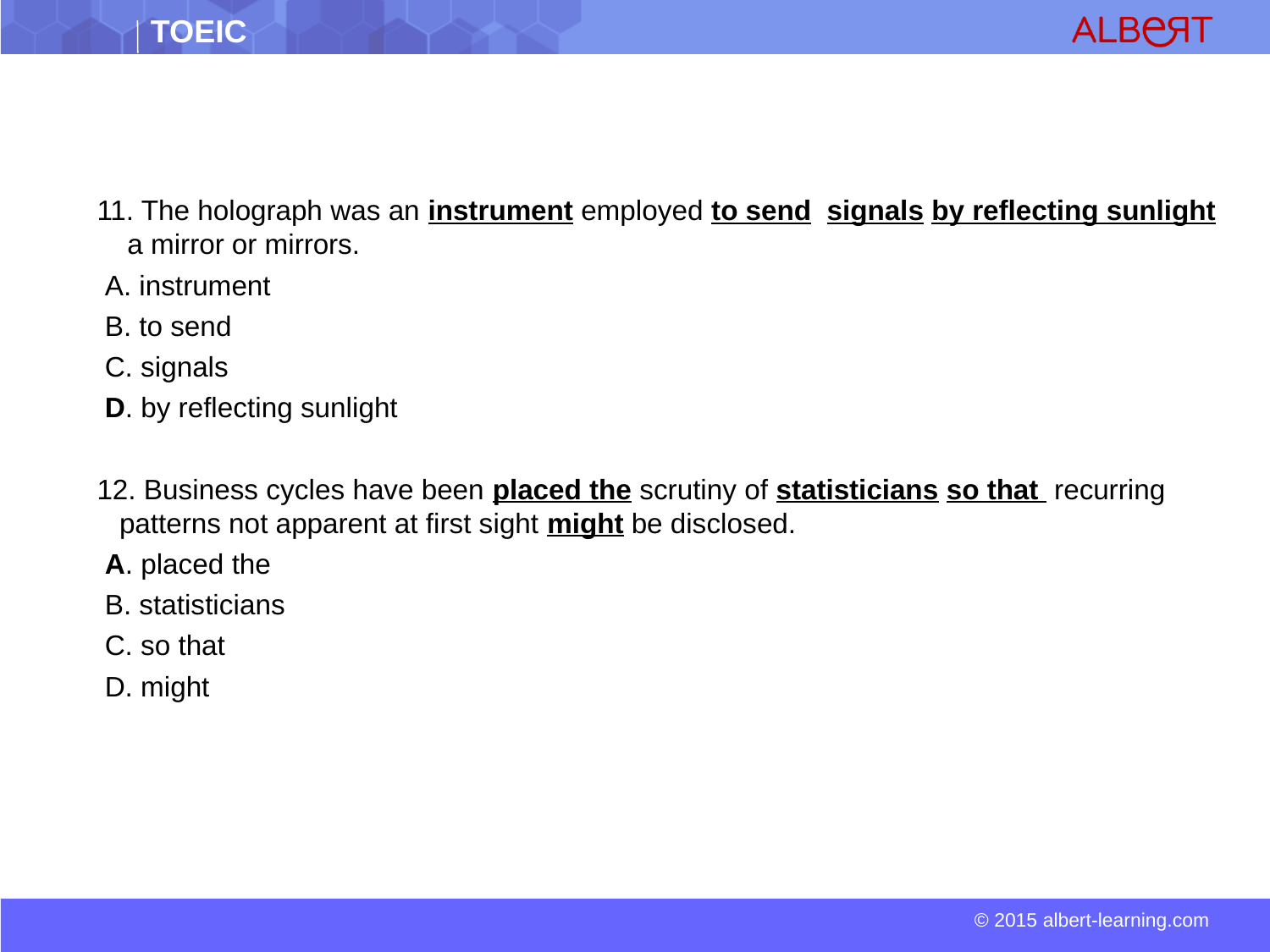

11. The holograph was an instrument employed to send  signals by reflecting sunlight  a mirror or mirrors.
 A. instrument
 B. to send
 C. signals
 D. by reflecting sunlight

12. Business cycles have been placed the scrutiny of statisticians so that  recurring patterns not apparent at first sight might be disclosed.
 A. placed the
 B. statisticians
 C. so that
 D. might